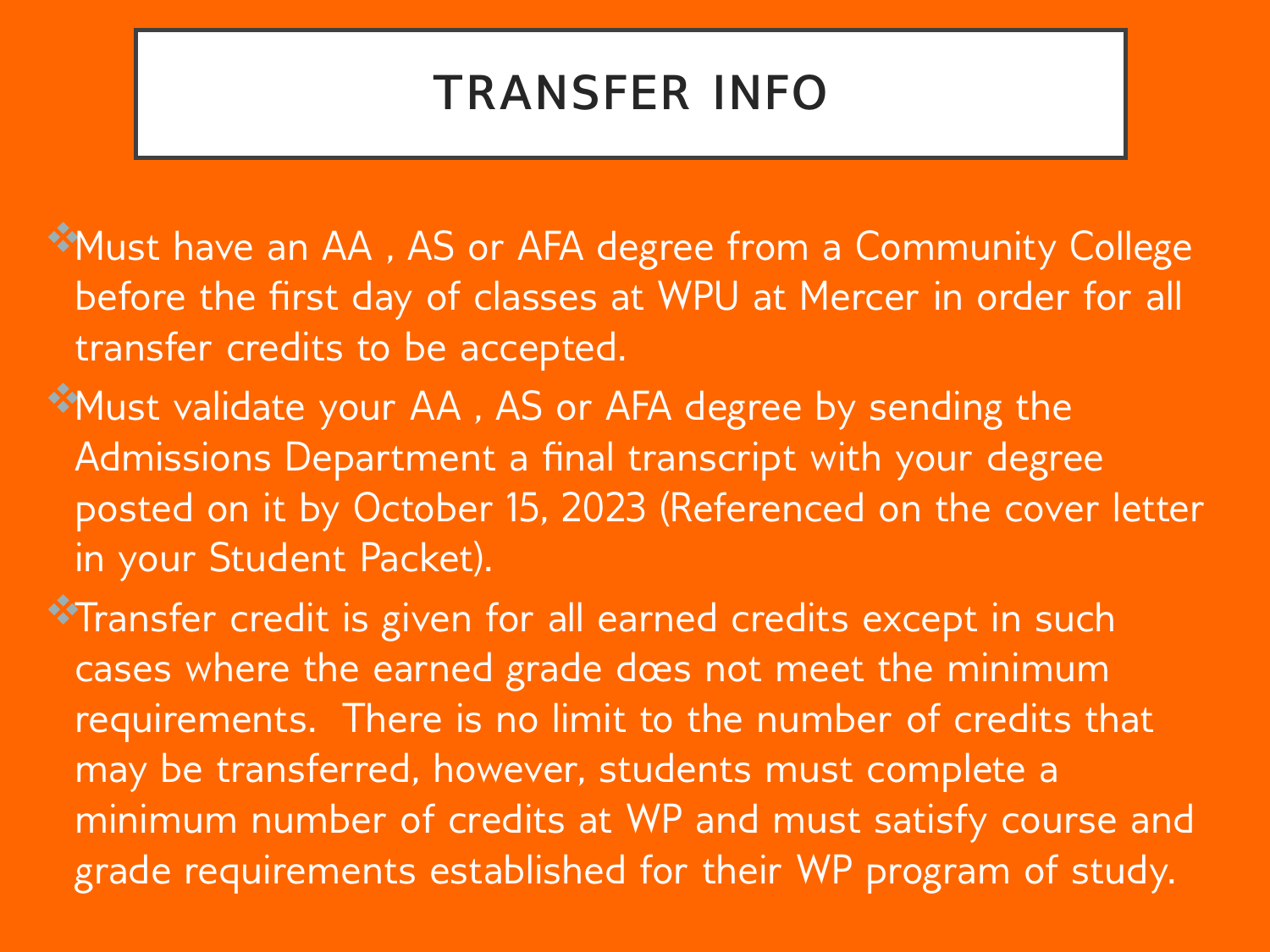

# Transfer Info
Must have an AA , AS or AFA degree from a Community College before the first day of classes at WPU at Mercer in order for all transfer credits to be accepted.
Must validate your AA , AS or AFA degree by sending the Admissions Department a final transcript with your degree posted on it by October 15, 2023 (Referenced on the cover letter in your Student Packet).
Transfer credit is given for all earned credits except in such cases where the earned grade does not meet the minimum requirements.  There is no limit to the number of credits that may be transferred, however, students must complete a minimum number of credits at WP and must satisfy course and grade requirements established for their WP program of study.